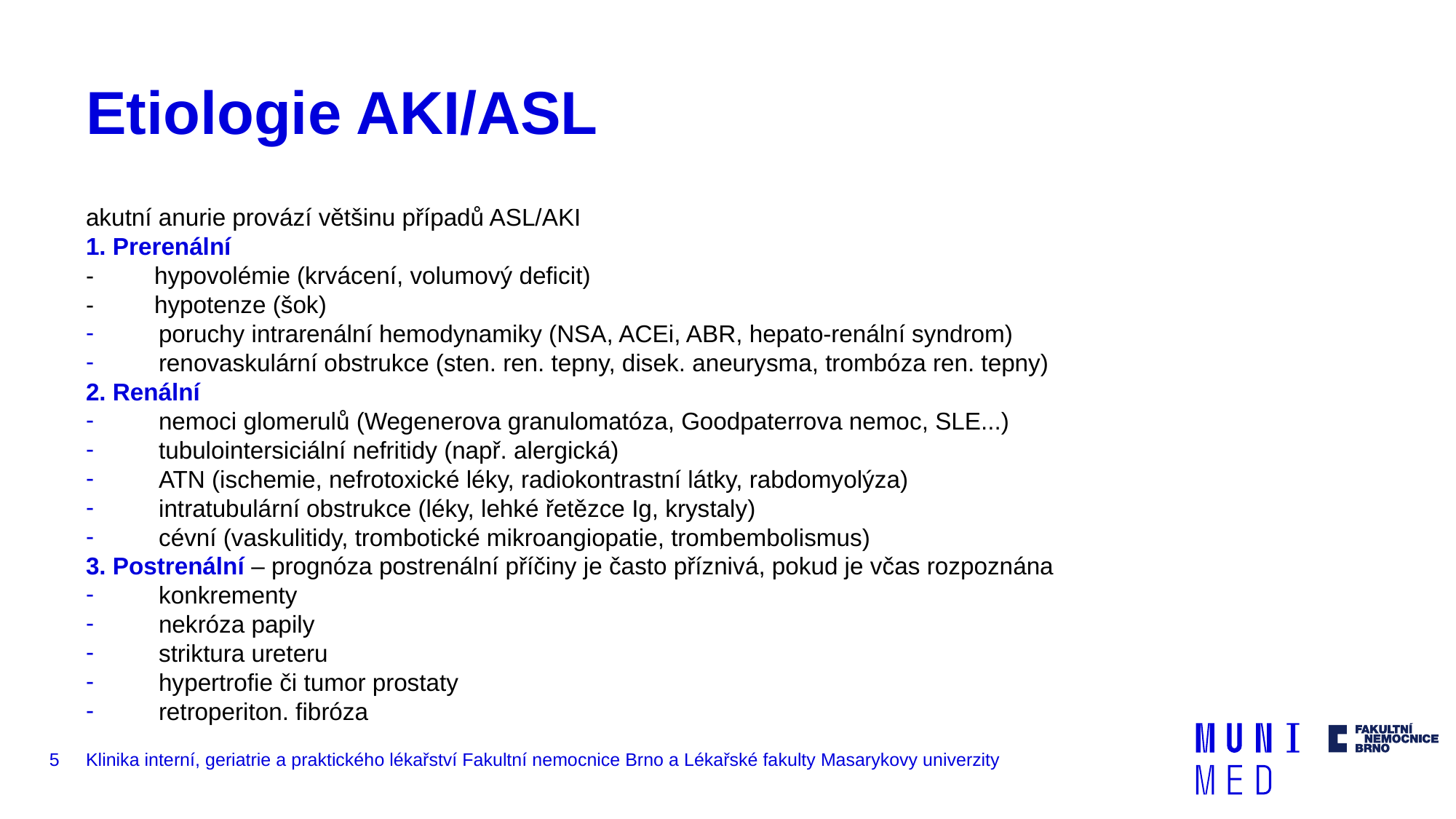

# Etiologie AKI/ASL
akutní anurie provází většinu případů ASL/AKI
1. Prerenální
-         hypovolémie (krvácení, volumový deficit)
-         hypotenze (šok)
poruchy intrarenální hemodynamiky (NSA, ACEi, ABR, hepato-renální syndrom)
renovaskulární obstrukce (sten. ren. tepny, disek. aneurysma, trombóza ren. tepny)
2. Renální
nemoci glomerulů (Wegenerova granulomatóza, Goodpaterrova nemoc, SLE...)
tubulointersiciální nefritidy (např. alergická)
ATN (ischemie, nefrotoxické léky, radiokontrastní látky, rabdomyolýza)
intratubulární obstrukce (léky, lehké řetězce Ig, krystaly)
cévní (vaskulitidy, trombotické mikroangiopatie, trombembolismus)
3. Postrenální – prognóza postrenální příčiny je často příznivá, pokud je včas rozpoznána
konkrementy
nekróza papily
striktura ureteru
hypertrofie či tumor prostaty
retroperiton. fibróza
5
Klinika interní, geriatrie a praktického lékařství Fakultní nemocnice Brno a Lékařské fakulty Masarykovy univerzity